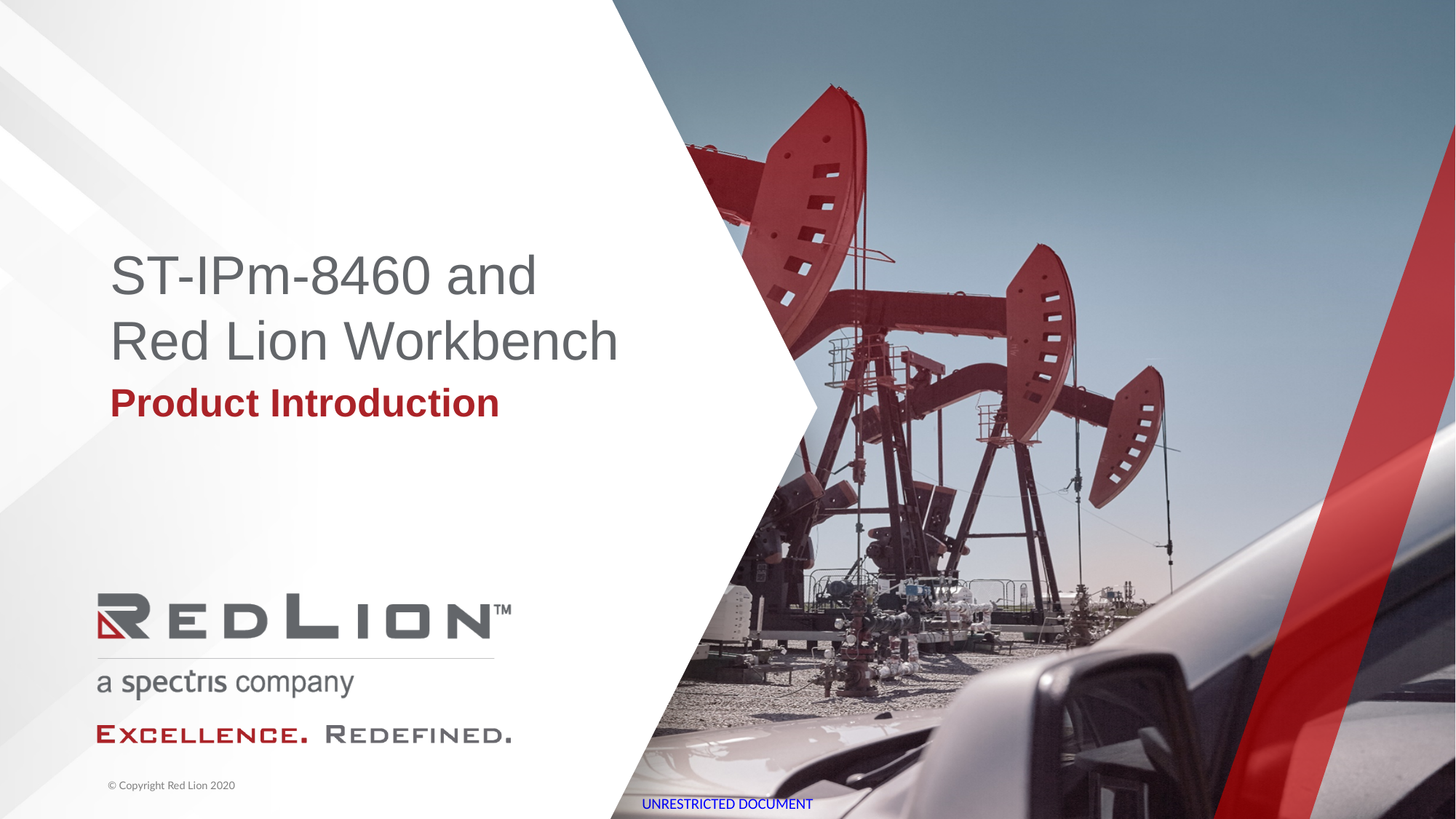

# ST-IPm-8460 and Red Lion Workbench
Product Introduction